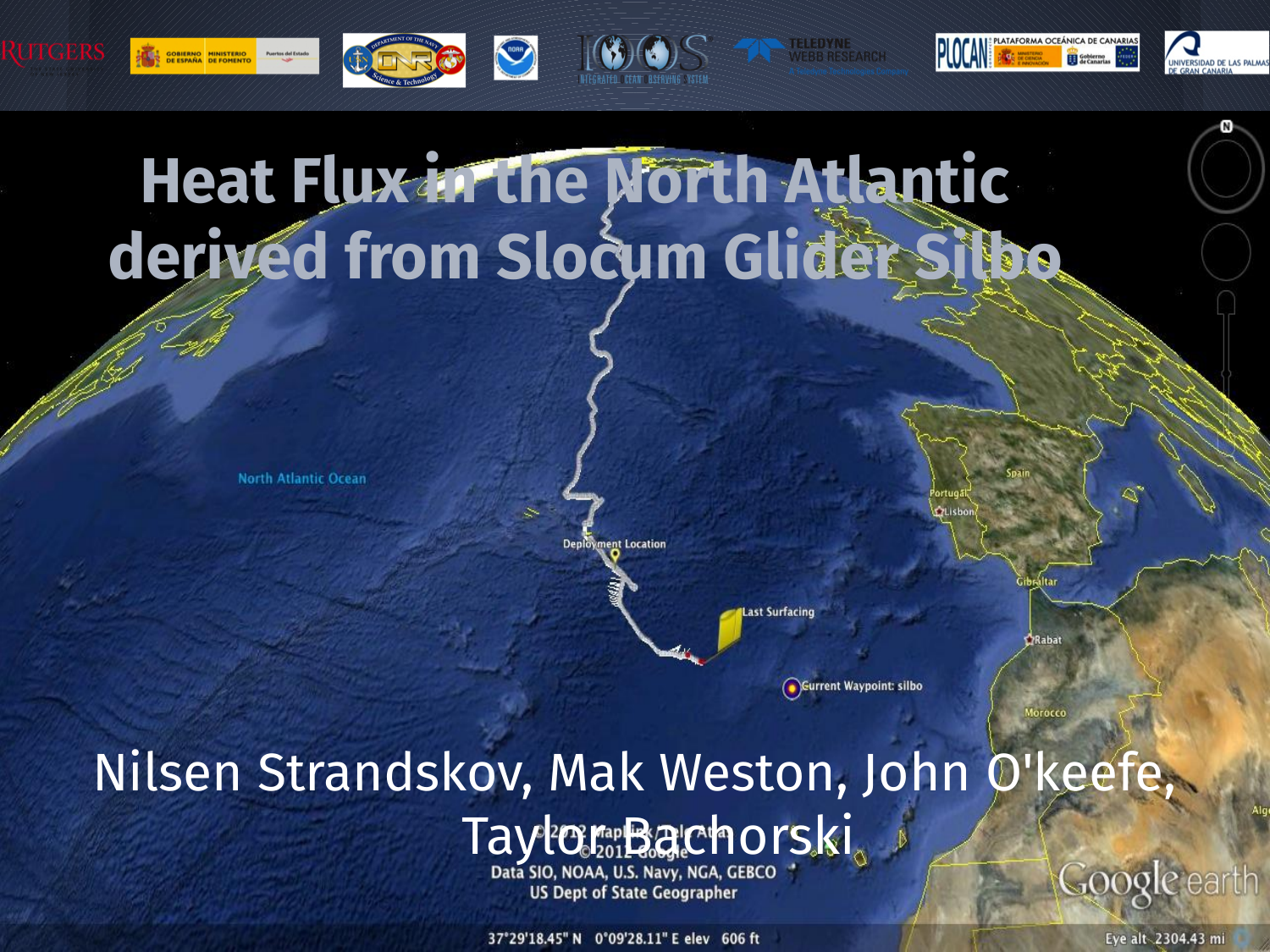

# Heat Flux in the North Atlantic derived from Slocum Glider Silbo

Nilsen Strandskov, Mak Weston, John O'keefe, Taylor Bachorski